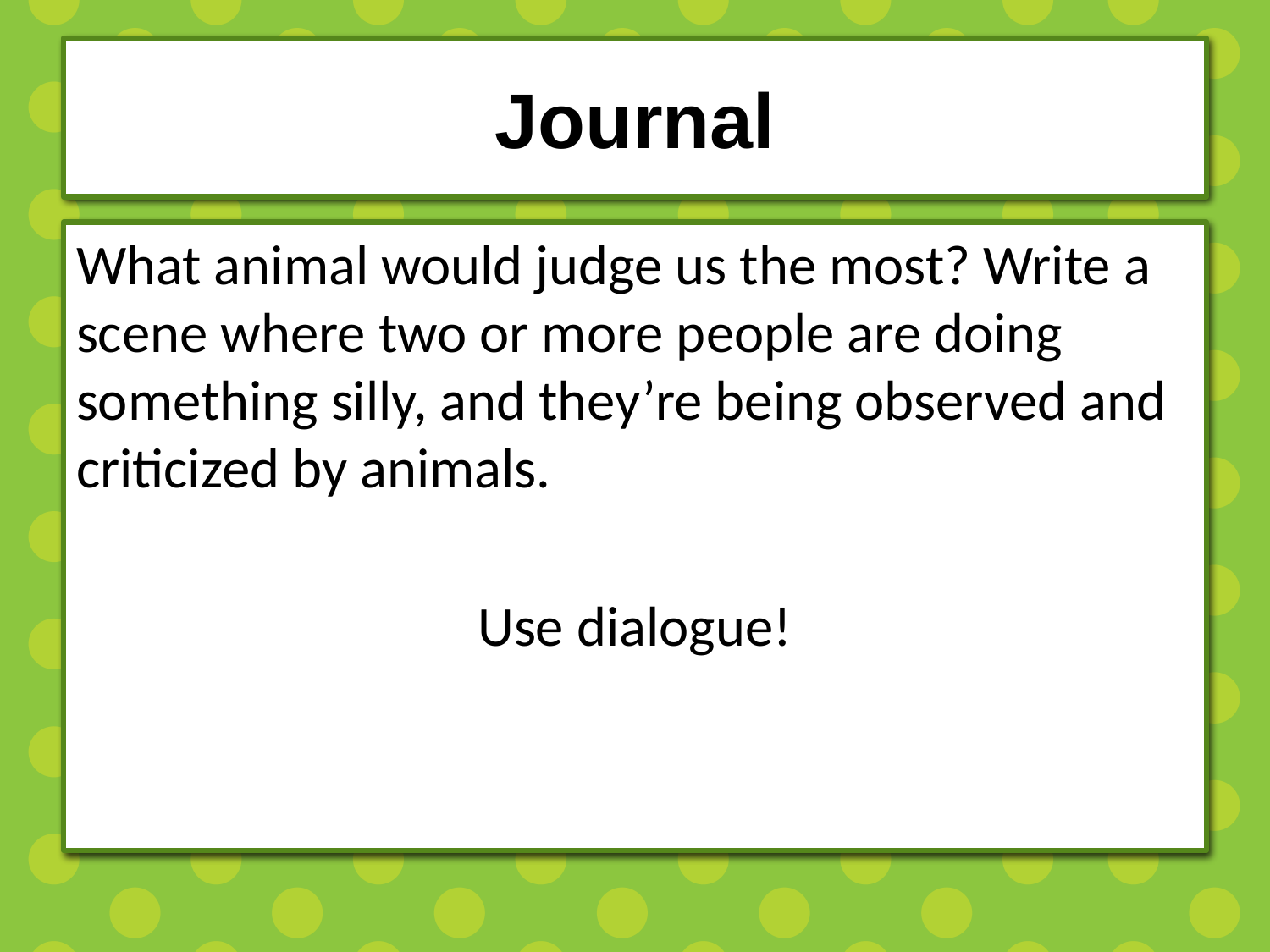

# Journal
What animal would judge us the most? Write a scene where two or more people are doing something silly, and they’re being observed and criticized by animals.

Use dialogue!